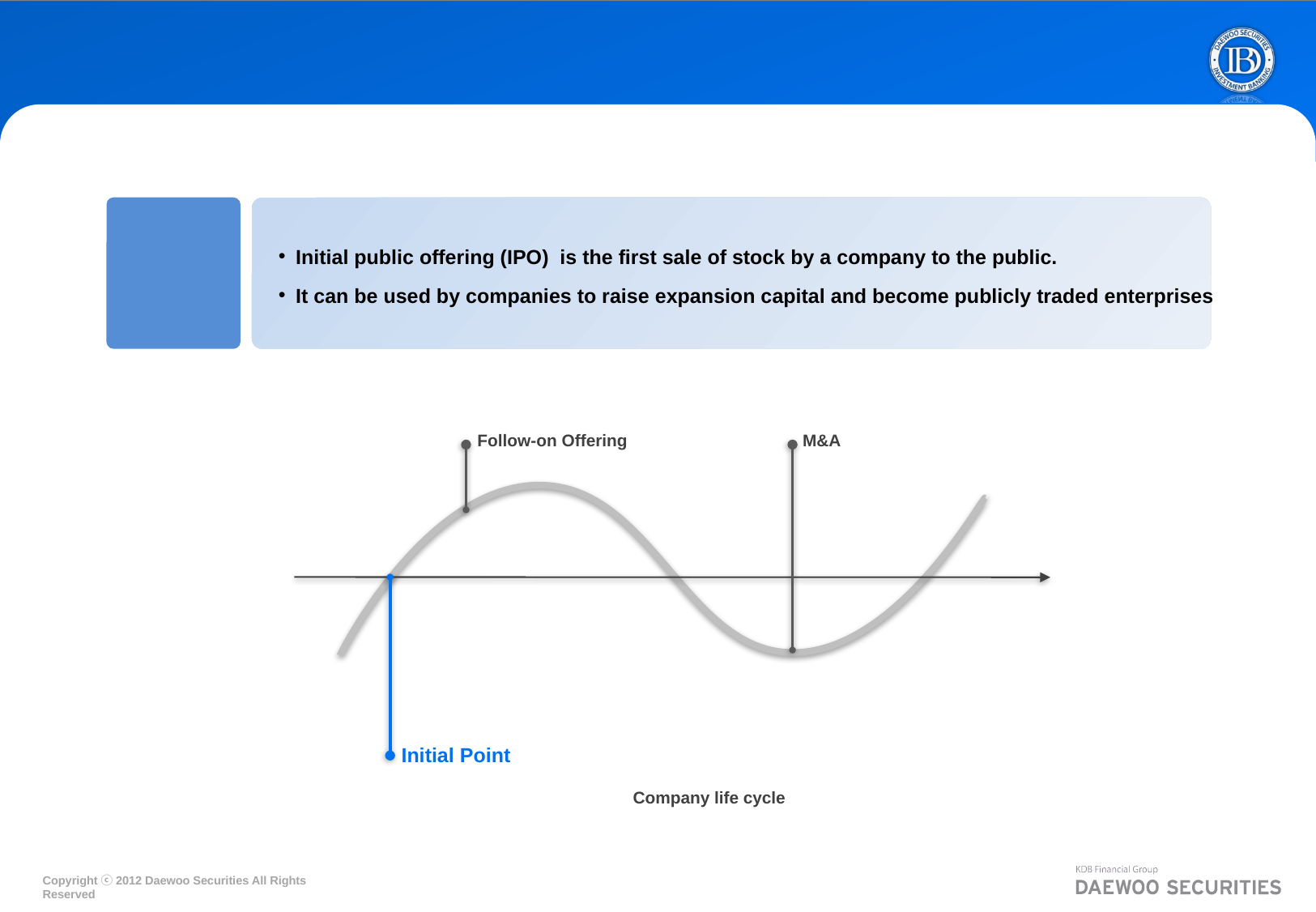

# Listing Process
IPO
 Initial public offering (IPO)  is the first sale of stock by a company to the public.
 It can be used by companies to raise expansion capital and become publicly traded enterprises
Follow-on Offering
M&A

Initial Point
Company life cycle